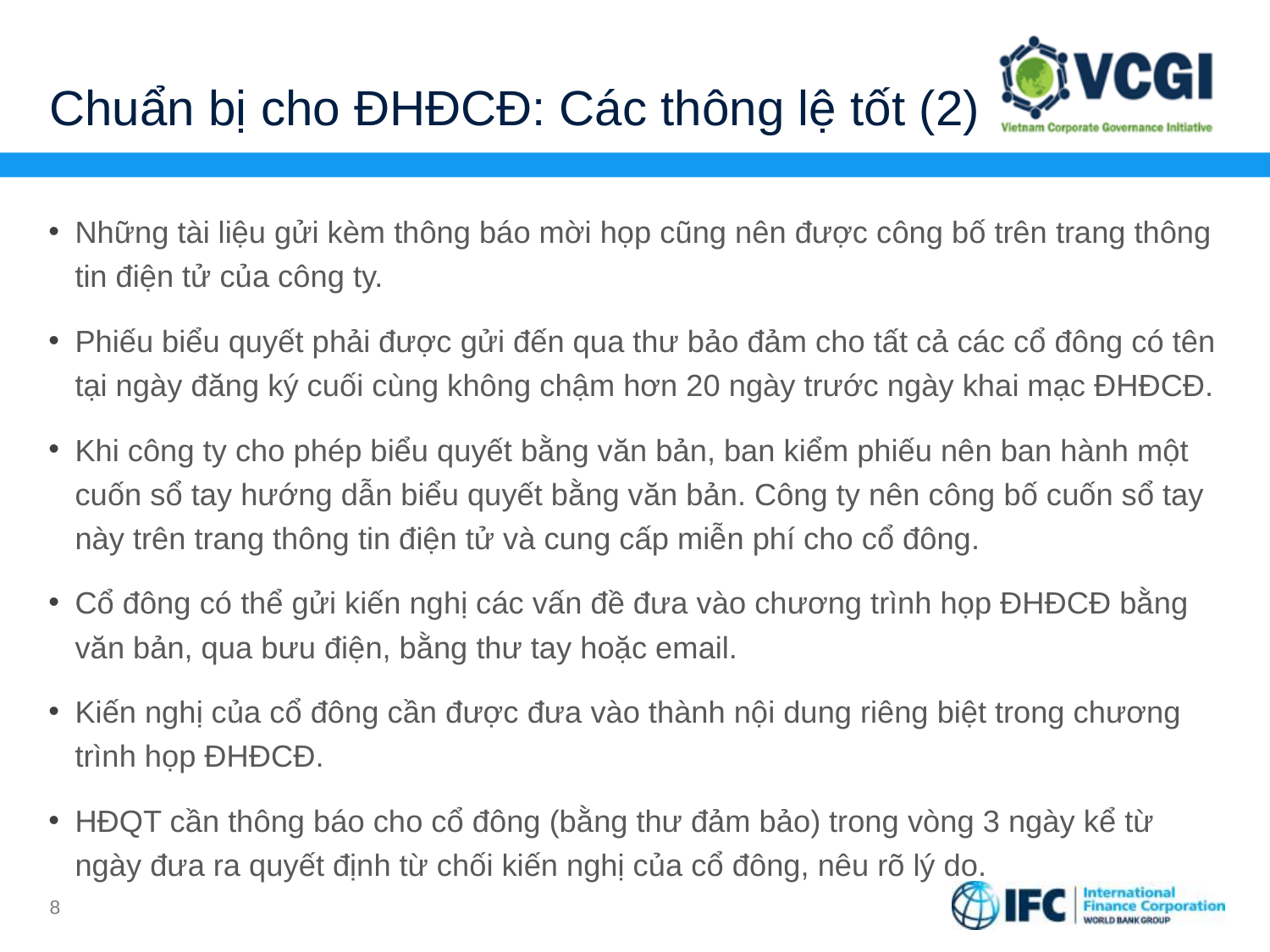

# Chuẩn bị cho ĐHĐCĐ: Các thông lệ tốt (2)
Những tài liệu gửi kèm thông báo mời họp cũng nên được công bố trên trang thông tin điện tử của công ty.
Phiếu biểu quyết phải được gửi đến qua thư bảo đảm cho tất cả các cổ đông có tên tại ngày đăng ký cuối cùng không chậm hơn 20 ngày trước ngày khai mạc ĐHĐCĐ.
Khi công ty cho phép biểu quyết bằng văn bản, ban kiểm phiếu nên ban hành một cuốn sổ tay hướng dẫn biểu quyết bằng văn bản. Công ty nên công bố cuốn sổ tay này trên trang thông tin điện tử và cung cấp miễn phí cho cổ đông.
Cổ đông có thể gửi kiến nghị các vấn đề đưa vào chương trình họp ĐHĐCĐ bằng văn bản, qua bưu điện, bằng thư tay hoặc email.
Kiến nghị của cổ đông cần được đưa vào thành nội dung riêng biệt trong chương trình họp ĐHĐCĐ.
HĐQT cần thông báo cho cổ đông (bằng thư đảm bảo) trong vòng 3 ngày kể từ ngày đưa ra quyết định từ chối kiến nghị của cổ đông, nêu rõ lý do.

8